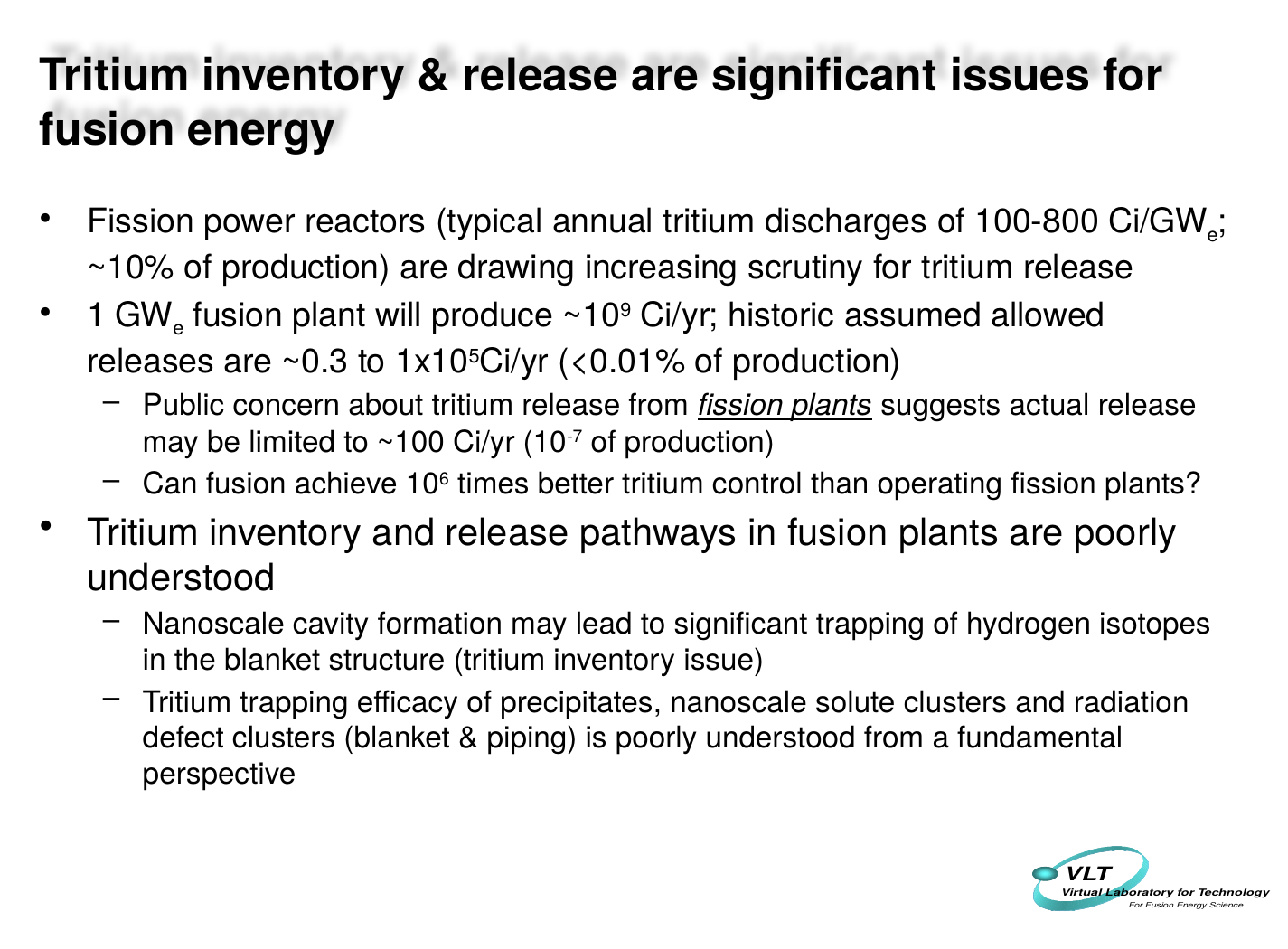

# Tritium inventory & release are significant issues for fusion energy
Fission power reactors (typical annual tritium discharges of 100-800 Ci/GWe; ~10% of production) are drawing increasing scrutiny for tritium release
1 GWe fusion plant will produce ~109 Ci/yr; historic assumed allowed releases are ~0.3 to 1x105Ci/yr (<0.01% of production)
Public concern about tritium release from fission plants suggests actual release may be limited to ~100 Ci/yr (10-7 of production)
Can fusion achieve 106 times better tritium control than operating fission plants?
Tritium inventory and release pathways in fusion plants are poorly understood
Nanoscale cavity formation may lead to significant trapping of hydrogen isotopes in the blanket structure (tritium inventory issue)
Tritium trapping efficacy of precipitates, nanoscale solute clusters and radiation defect clusters (blanket & piping) is poorly understood from a fundamental perspective